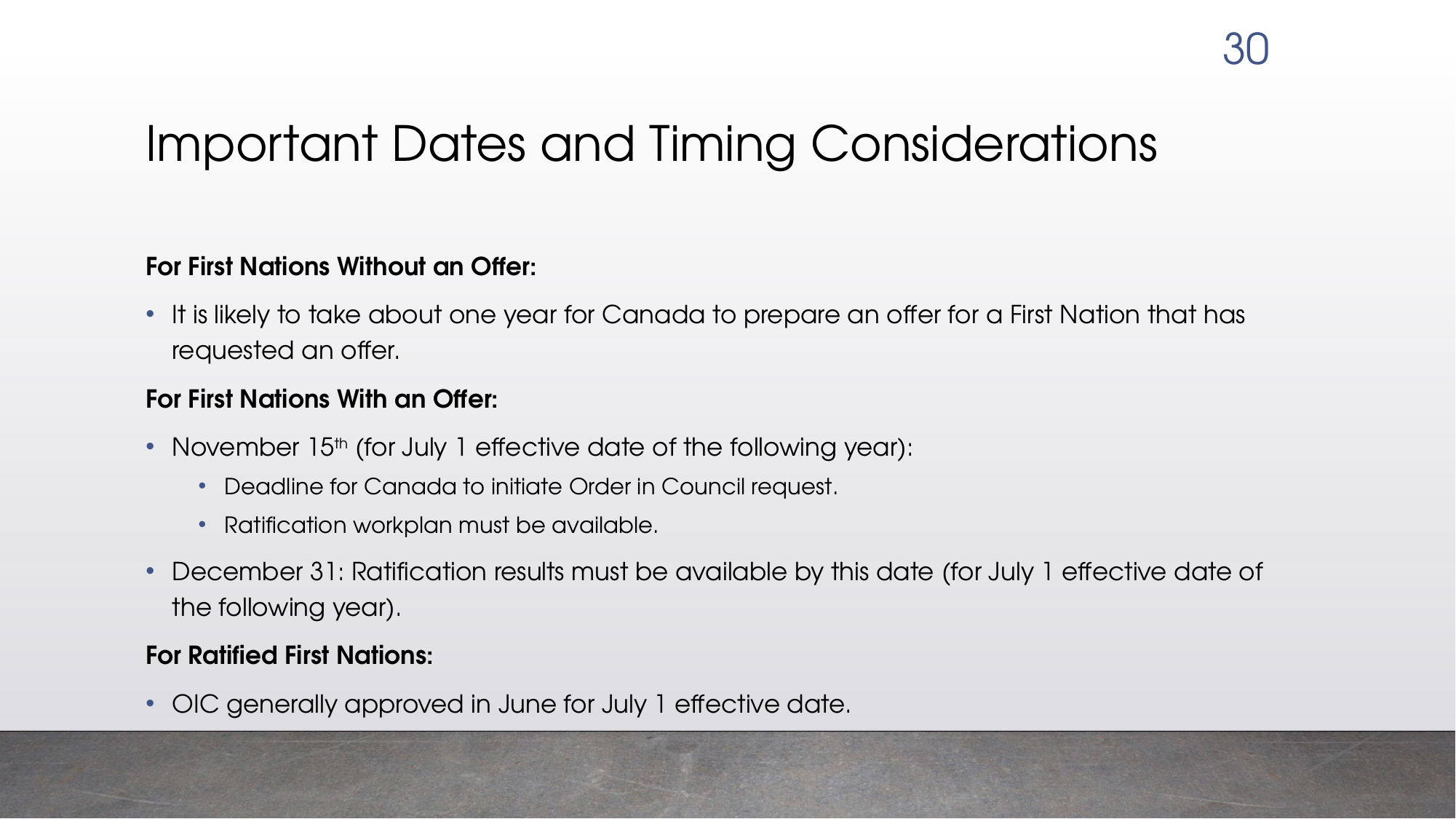

30
# Important Dates and Timing Considerations
For First Nations Without an Offer:
It is likely to take about one year for Canada to prepare an offer for a First Nation that has requested an offer.
For First Nations With an Offer:
November 15th (for July 1 effective date of the following year):
Deadline for Canada to initiate Order in Council request.
Ratification workplan must be available.
December 31: Ratification results must be available by this date (for July 1 effective date of the following year).
For Ratified First Nations:
OIC generally approved in June for July 1 effective date.